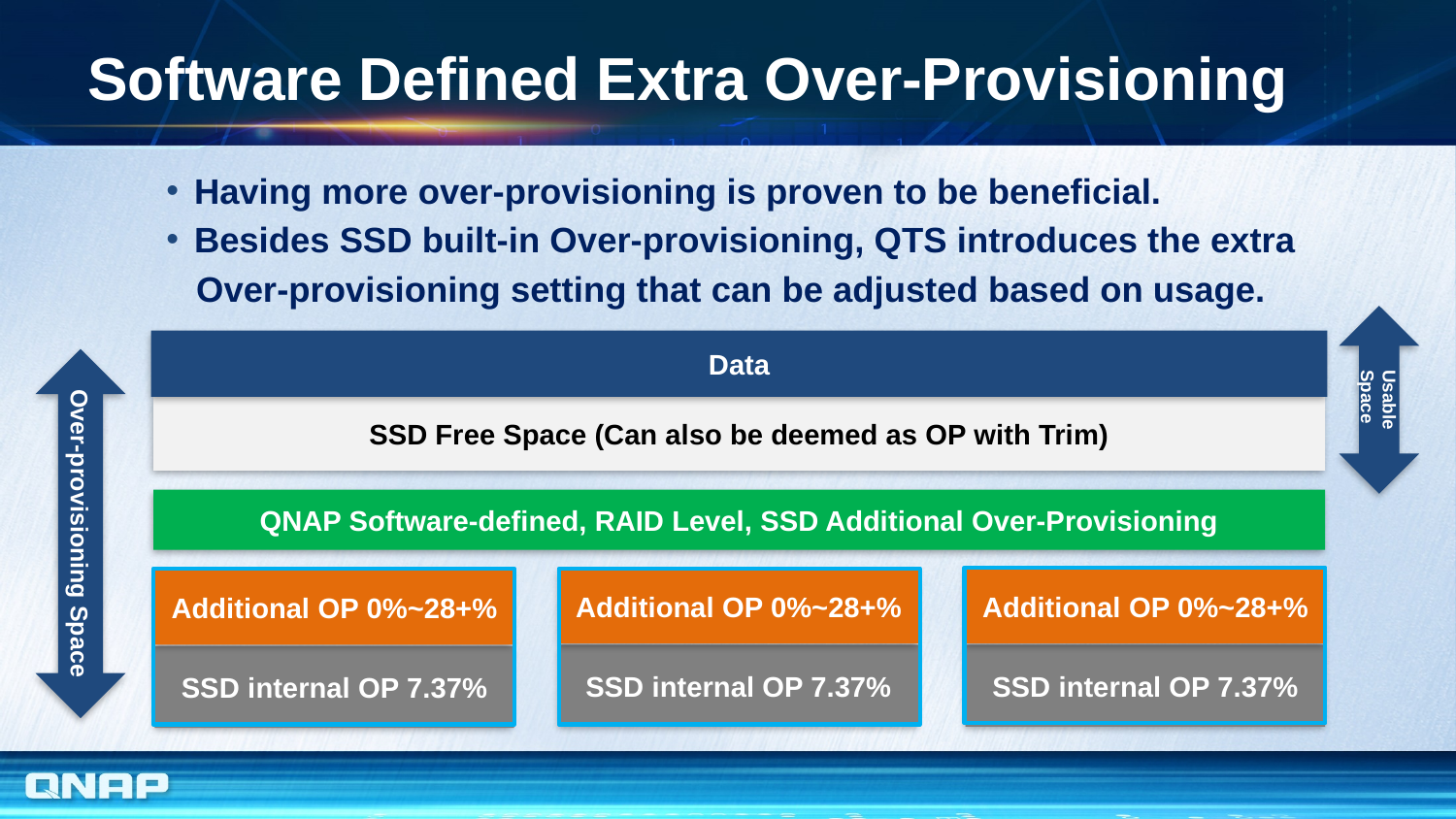

# Software Defined Extra Over-Provisioning
Having more over-provisioning is proven to be beneficial.
Besides SSD built-in Over-provisioning, QTS introduces the extra
   Over-provisioning setting that can be adjusted based on usage.

Usable Space
Data
Over-provisioning Space
SSD Free Space (Can also be deemed as OP with Trim)
QNAP Software-defined, RAID Level, SSD Additional Over-Provisioning

Additional OP 0%~28+%
Additional OP 0%~28+%
Additional OP 0%~28+%
SSD internal OP 7.37%
SSD internal OP 7.37%
SSD internal OP 7.37%